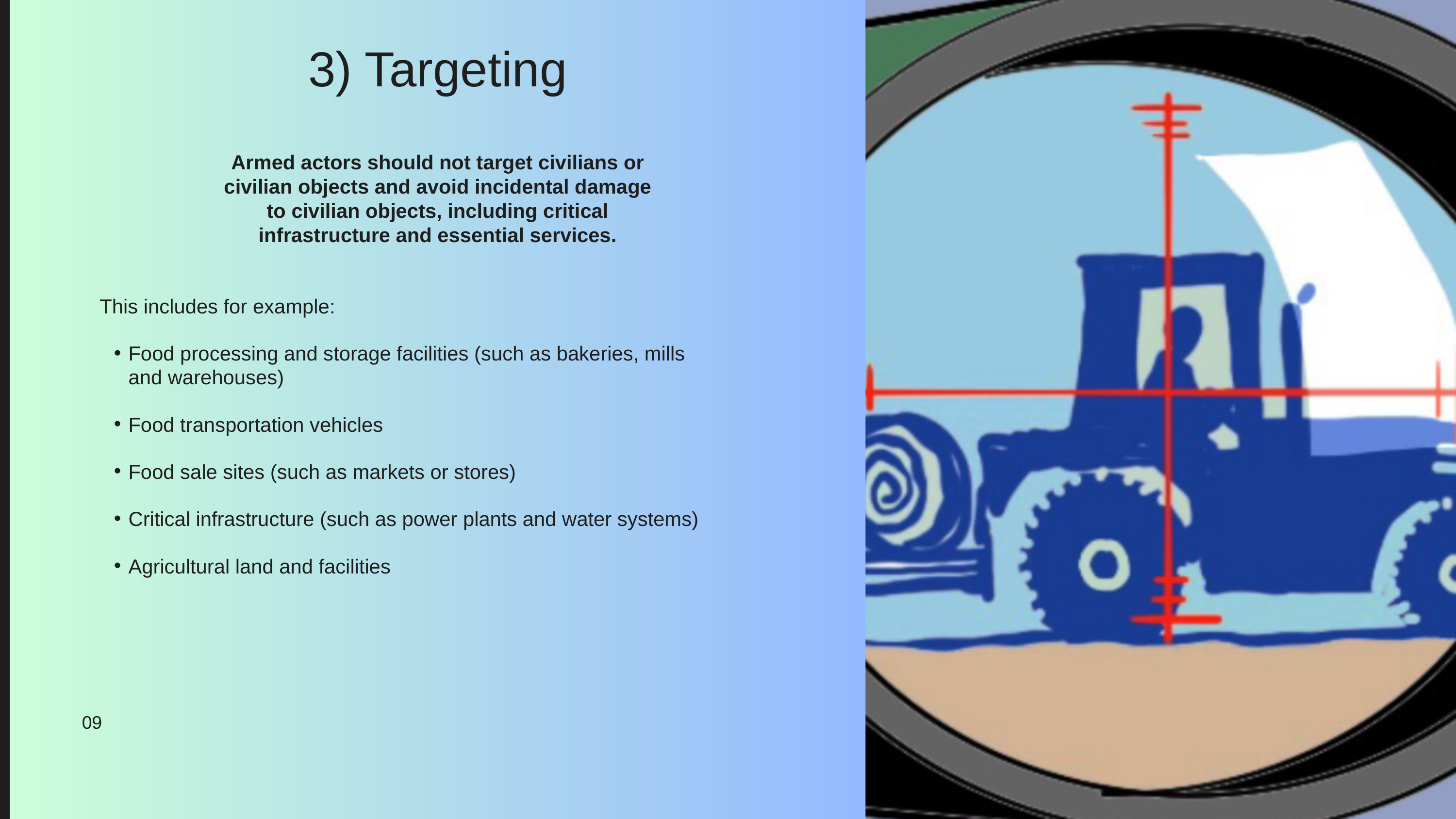

3) Targeting
Armed actors should not target civilians or civilian objects and avoid incidental damage to civilian objects, including critical infrastructure and essential services.
​

​
This includes for example:​

Food processing and storage facilities (such as bakeries, mills and warehouses)
​
Food transportation vehicles​

Food sale sites (such as markets or stores)​

Critical infrastructure (such as power plants and water systems)​

Agricultural land and facilities ​

09